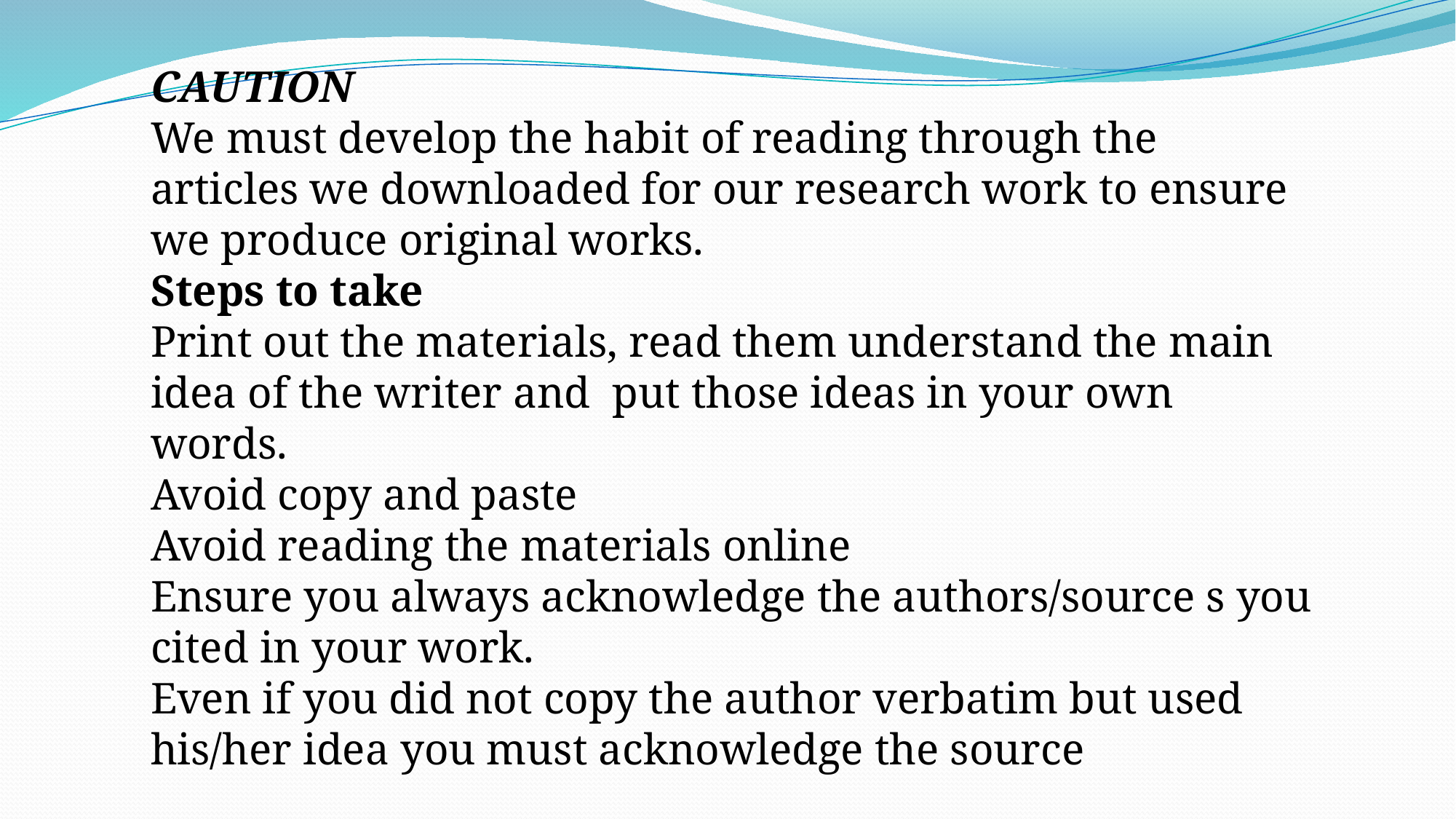

CAUTION
We must develop the habit of reading through the articles we downloaded for our research work to ensure we produce original works.
Steps to take
Print out the materials, read them understand the main idea of the writer and  put those ideas in your own words.
Avoid copy and paste
Avoid reading the materials online
Ensure you always acknowledge the authors/source s you cited in your work.
Even if you did not copy the author verbatim but used his/her idea you must acknowledge the source